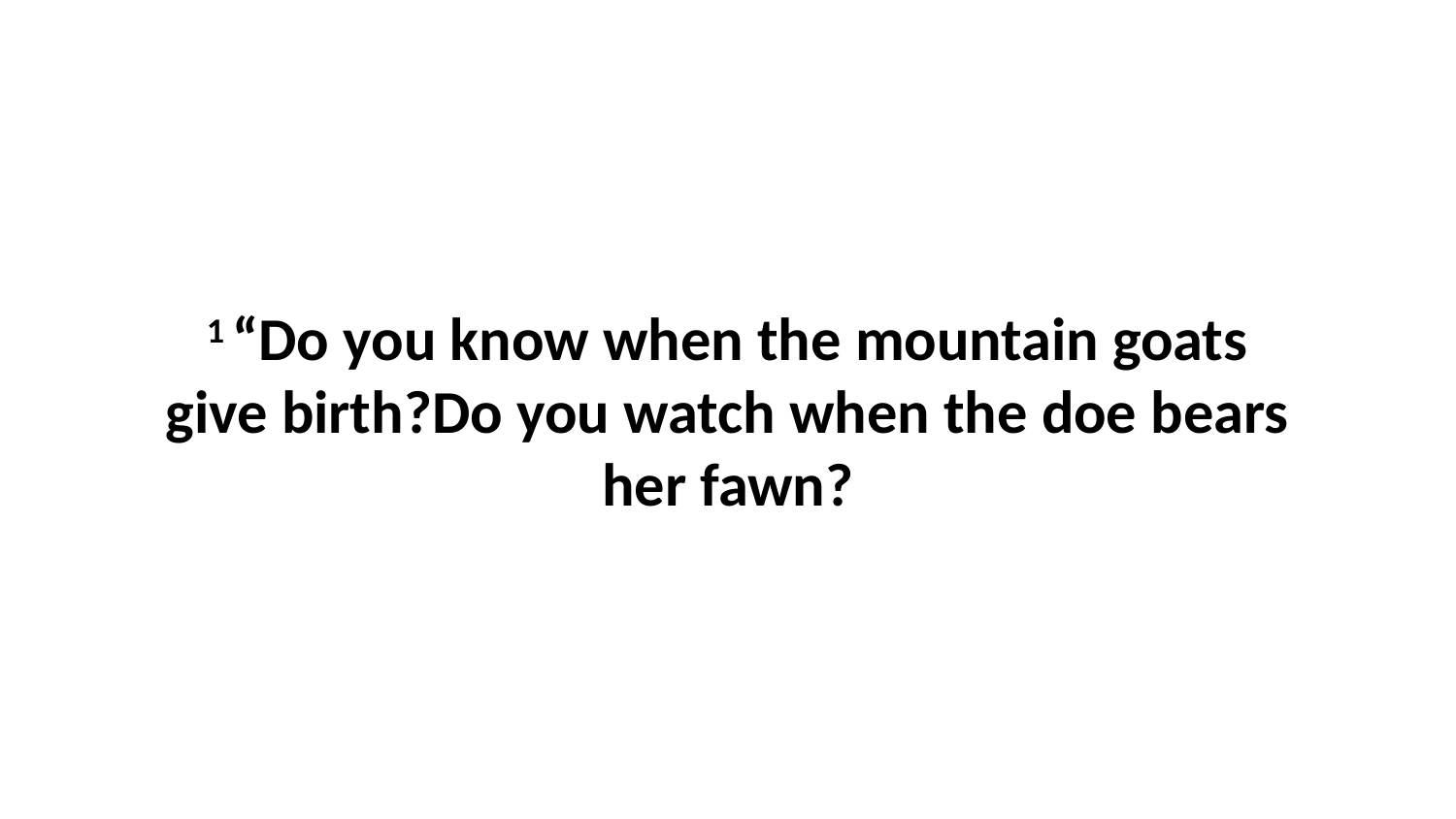

1 “Do you know when the mountain goats give birth?Do you watch when the doe bears her fawn?